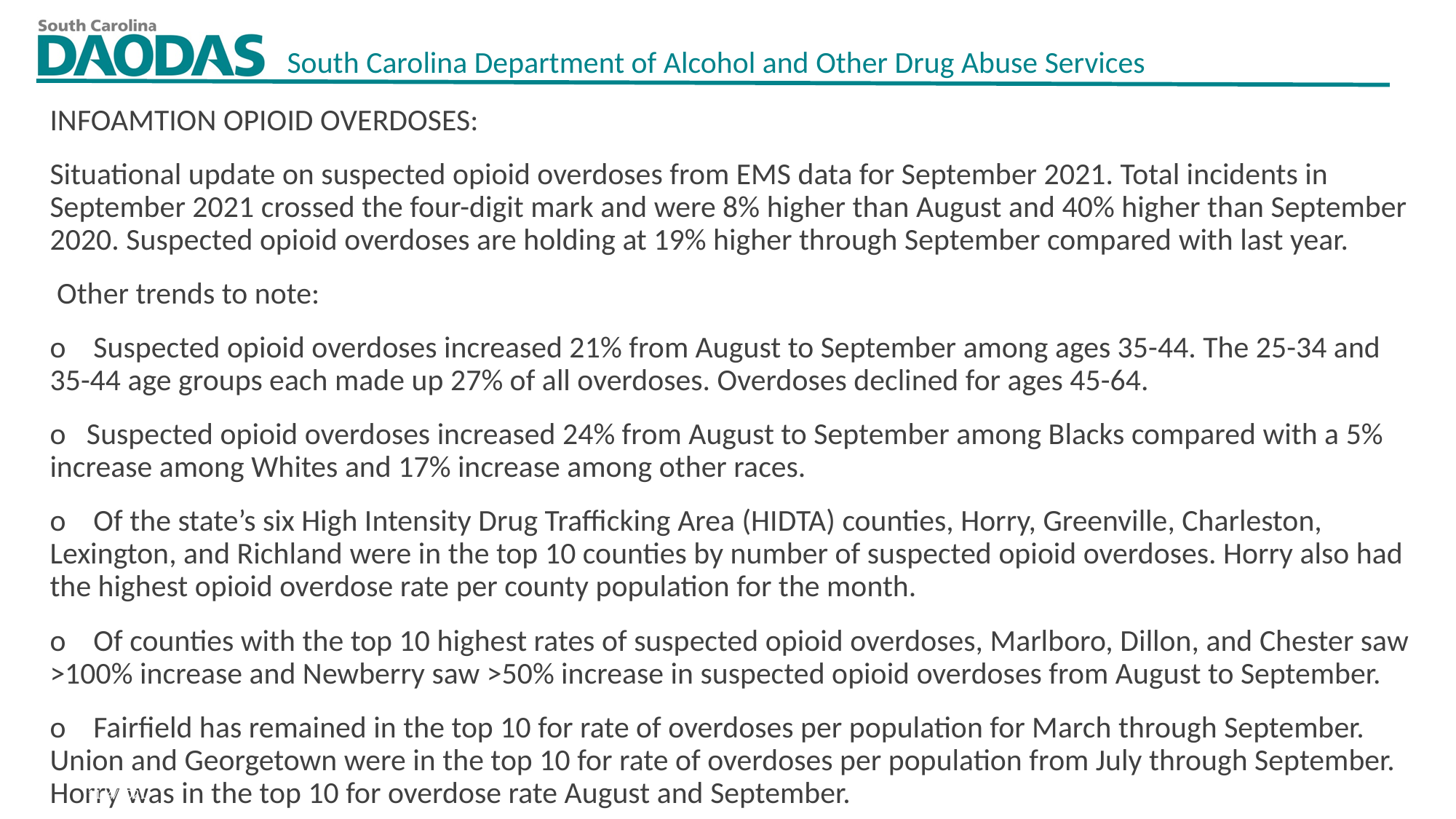

INFOAMTION OPIOID OVERDOSES:
Situational update on suspected opioid overdoses from EMS data for September 2021. Total incidents in September 2021 crossed the four-digit mark and were 8% higher than August and 40% higher than September 2020. Suspected opioid overdoses are holding at 19% higher through September compared with last year.
 Other trends to note:
o    Suspected opioid overdoses increased 21% from August to September among ages 35-44. The 25-34 and 35-44 age groups each made up 27% of all overdoses. Overdoses declined for ages 45-64.
o   Suspected opioid overdoses increased 24% from August to September among Blacks compared with a 5% increase among Whites and 17% increase among other races.
o    Of the state’s six High Intensity Drug Trafficking Area (HIDTA) counties, Horry, Greenville, Charleston, Lexington, and Richland were in the top 10 counties by number of suspected opioid overdoses. Horry also had the highest opioid overdose rate per county population for the month.
o    Of counties with the top 10 highest rates of suspected opioid overdoses, Marlboro, Dillon, and Chester saw >100% increase and Newberry saw >50% increase in suspected opioid overdoses from August to September.
o    Fairfield has remained in the top 10 for rate of overdoses per population for March through September. Union and Georgetown were in the top 10 for rate of overdoses per population from July through September. Horry was in the top 10 for overdose rate August and September.

11/4/2021